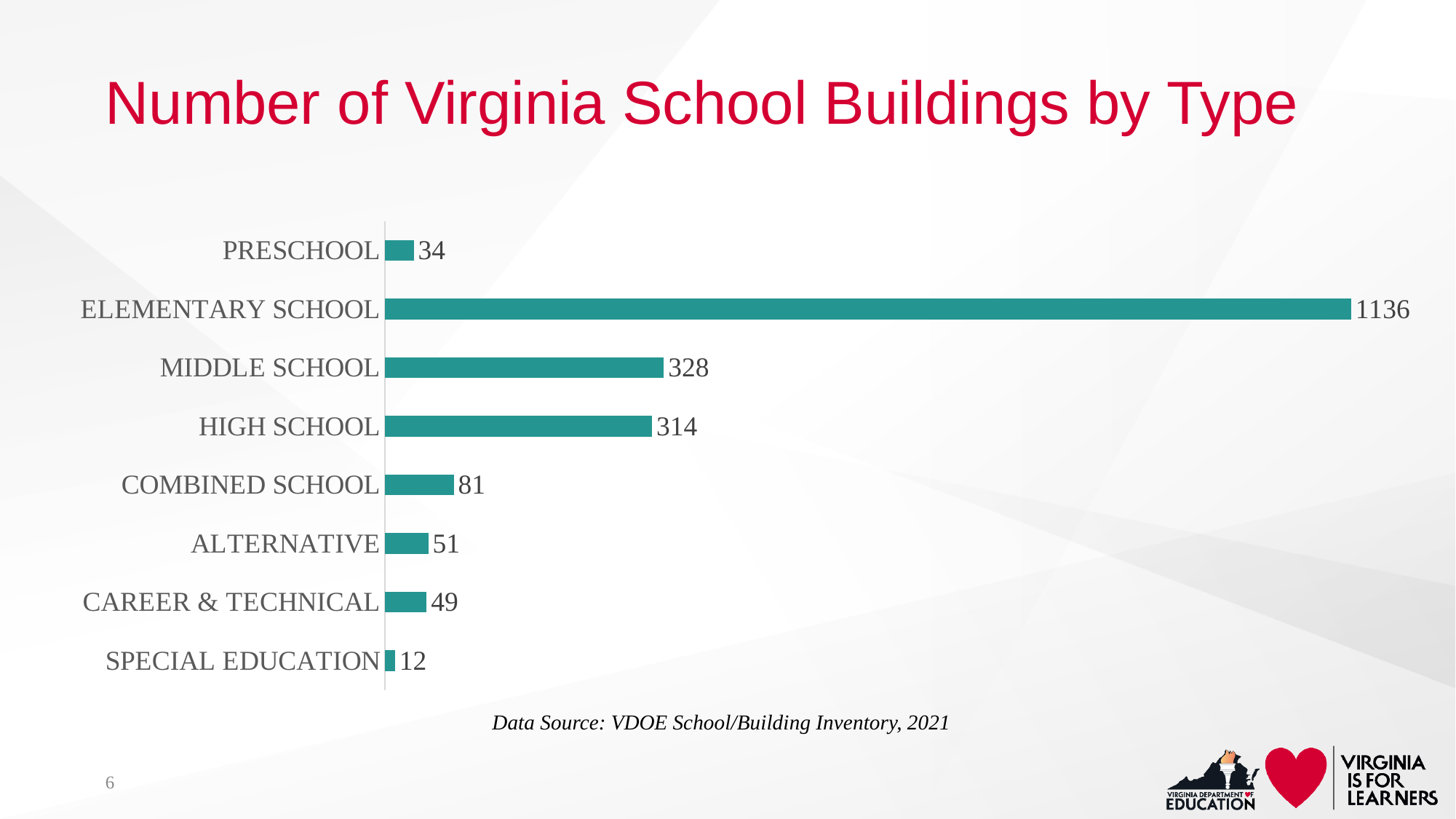

# Number of Virginia School Buildings by Type

### Chart

| Category | Series1 |
|---|---|
| PRESCHOOL | 34.0 |
| ELEMENTARY SCHOOL | 1136.0 |
| MIDDLE SCHOOL | 328.0 |
| HIGH SCHOOL | 314.0 |
| COMBINED SCHOOL | 81.0 |
| ALTERNATIVE | 51.0 |
| CAREER & TECHNICAL | 49.0 |
| SPECIAL EDUCATION | 12.0 |
Data Source: VDOE School/Building Inventory, 2021
6